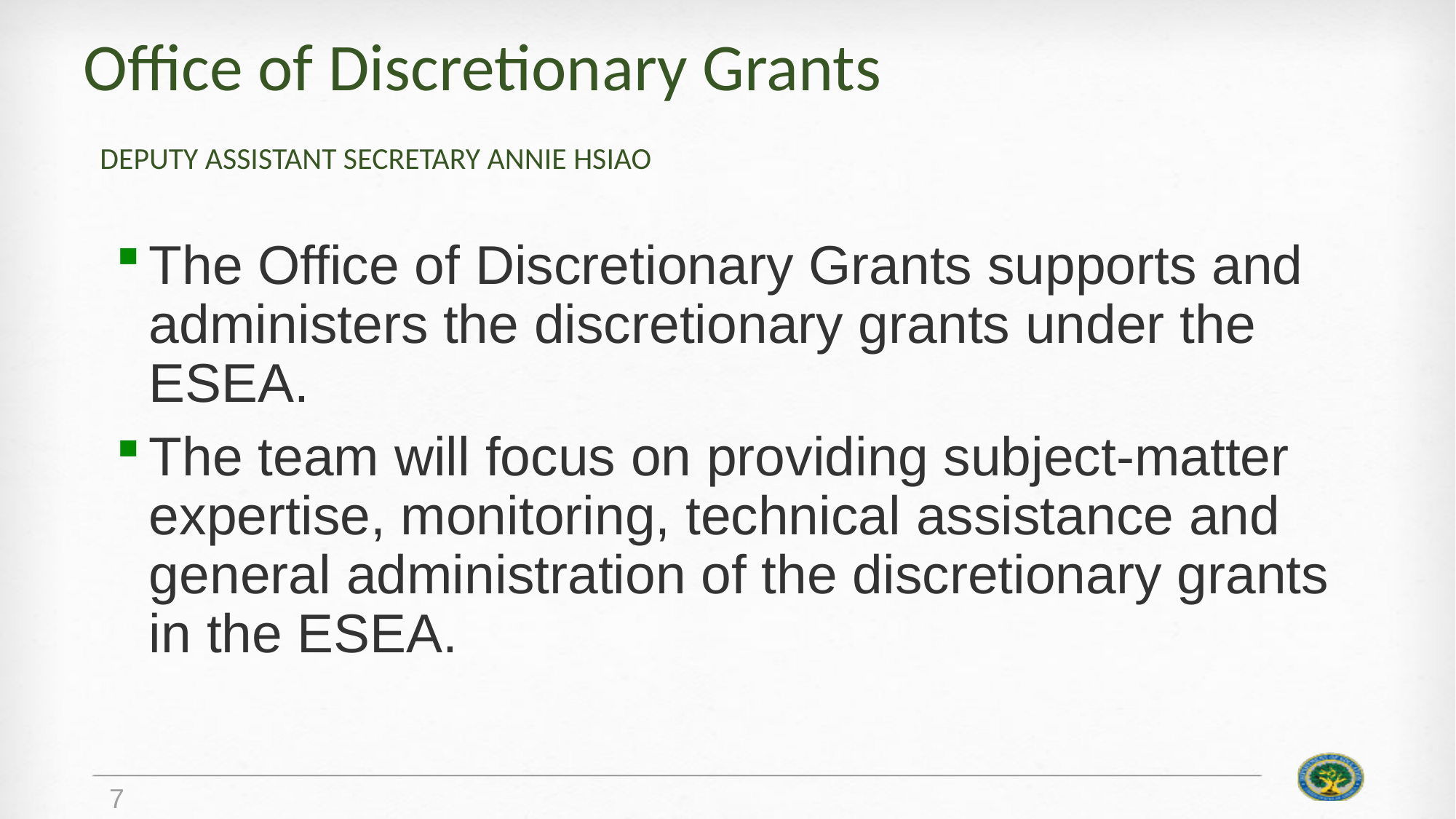

# Office of Discretionary Grants
Deputy assistant secretary annie hsiao
The Office of Discretionary Grants supports and administers the discretionary grants under the ESEA.
The team will focus on providing subject-matter expertise, monitoring, technical assistance and general administration of the discretionary grants in the ESEA.
7